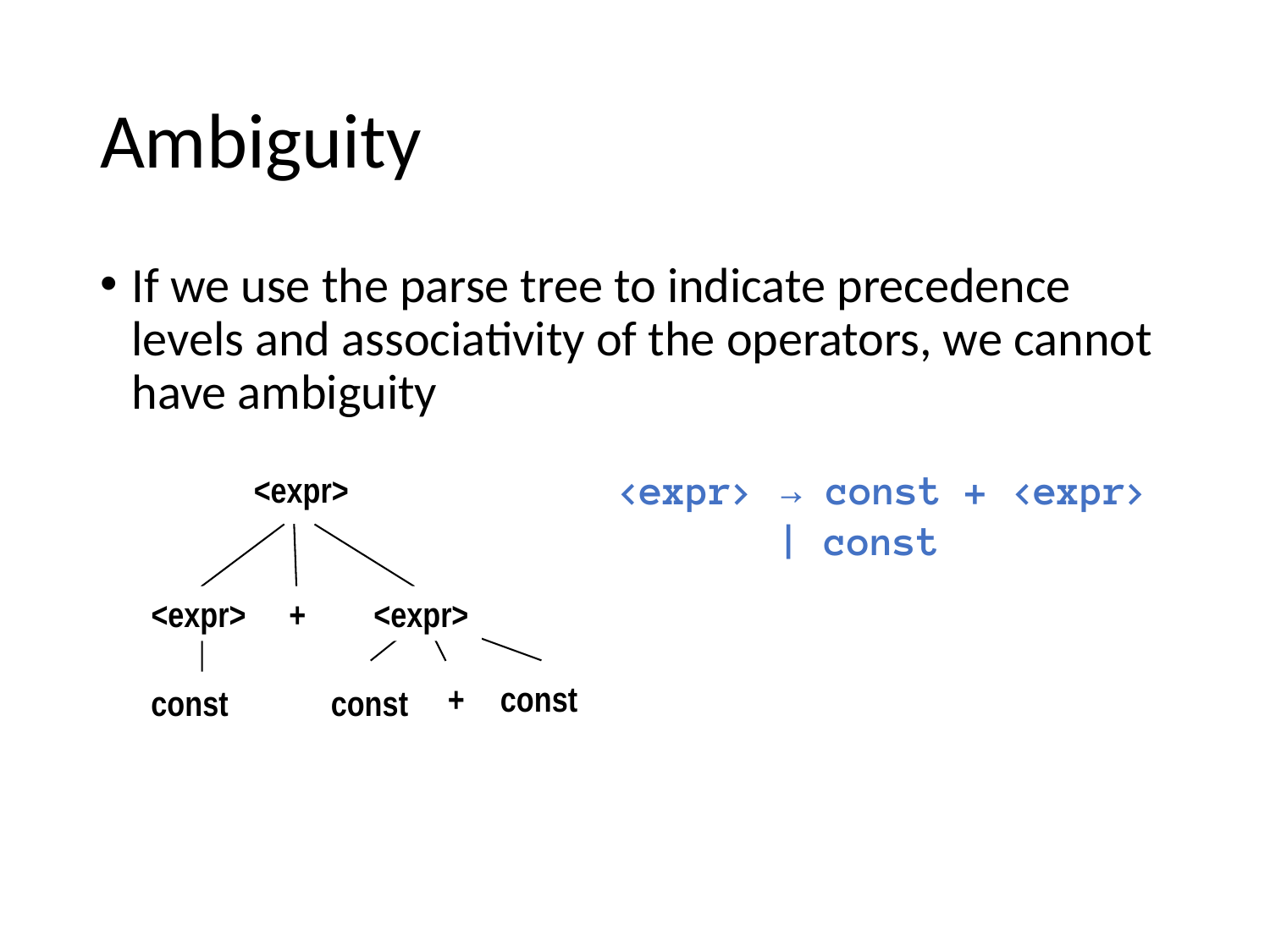

# Ambiguity
If we use the parse tree to indicate precedence levels and associativity of the operators, we cannot have ambiguity

<expr> → const + <expr>
       | const
<expr>

<expr>
+
<expr>

+
const
const
const